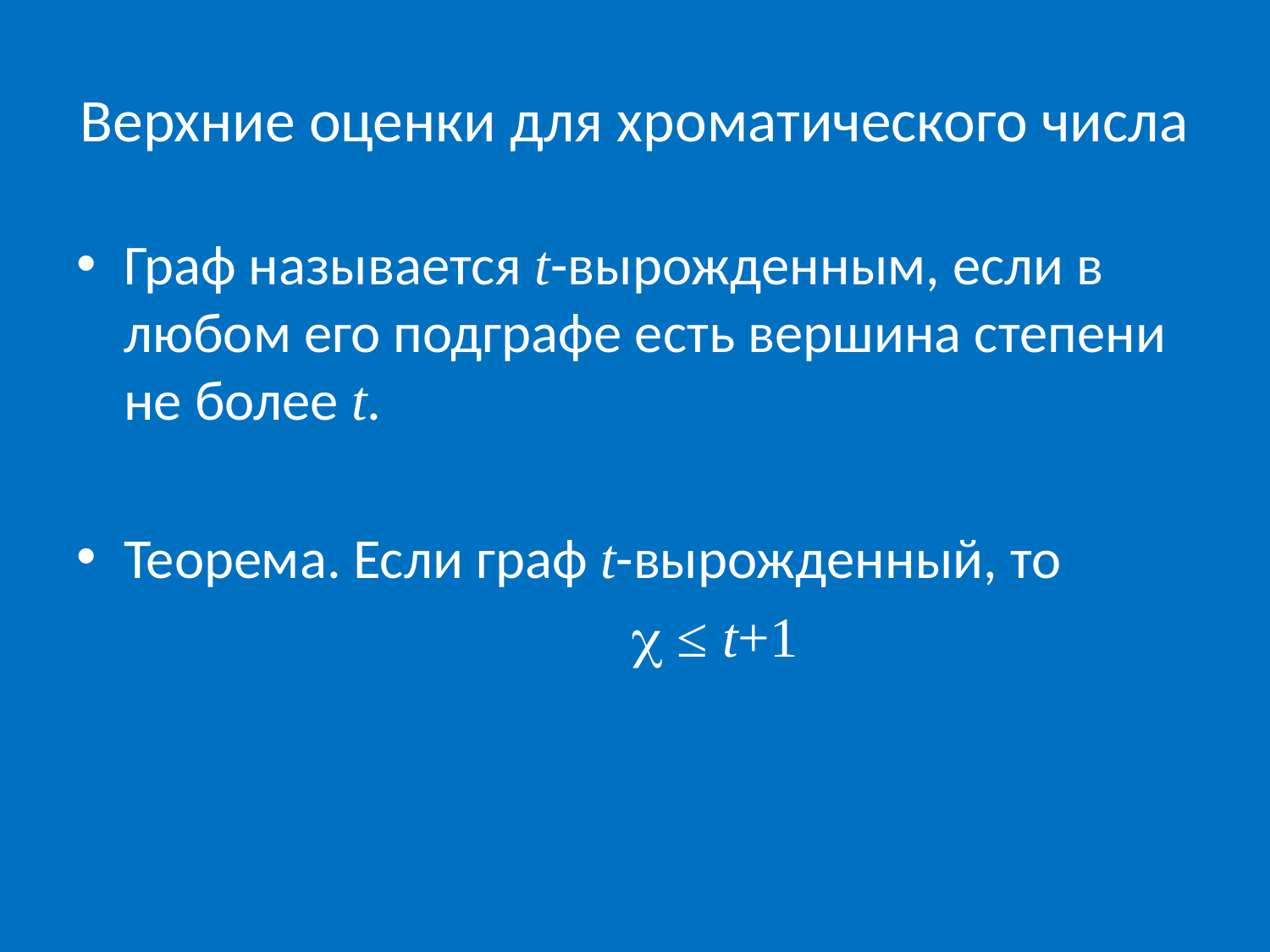

# Верхние оценки для хроматического числа
Граф называется t-вырожденным, если в любом его подграфе есть вершина степени не более t.

Теорема. Если граф t-вырожденный, то
					χ ≤ t+1